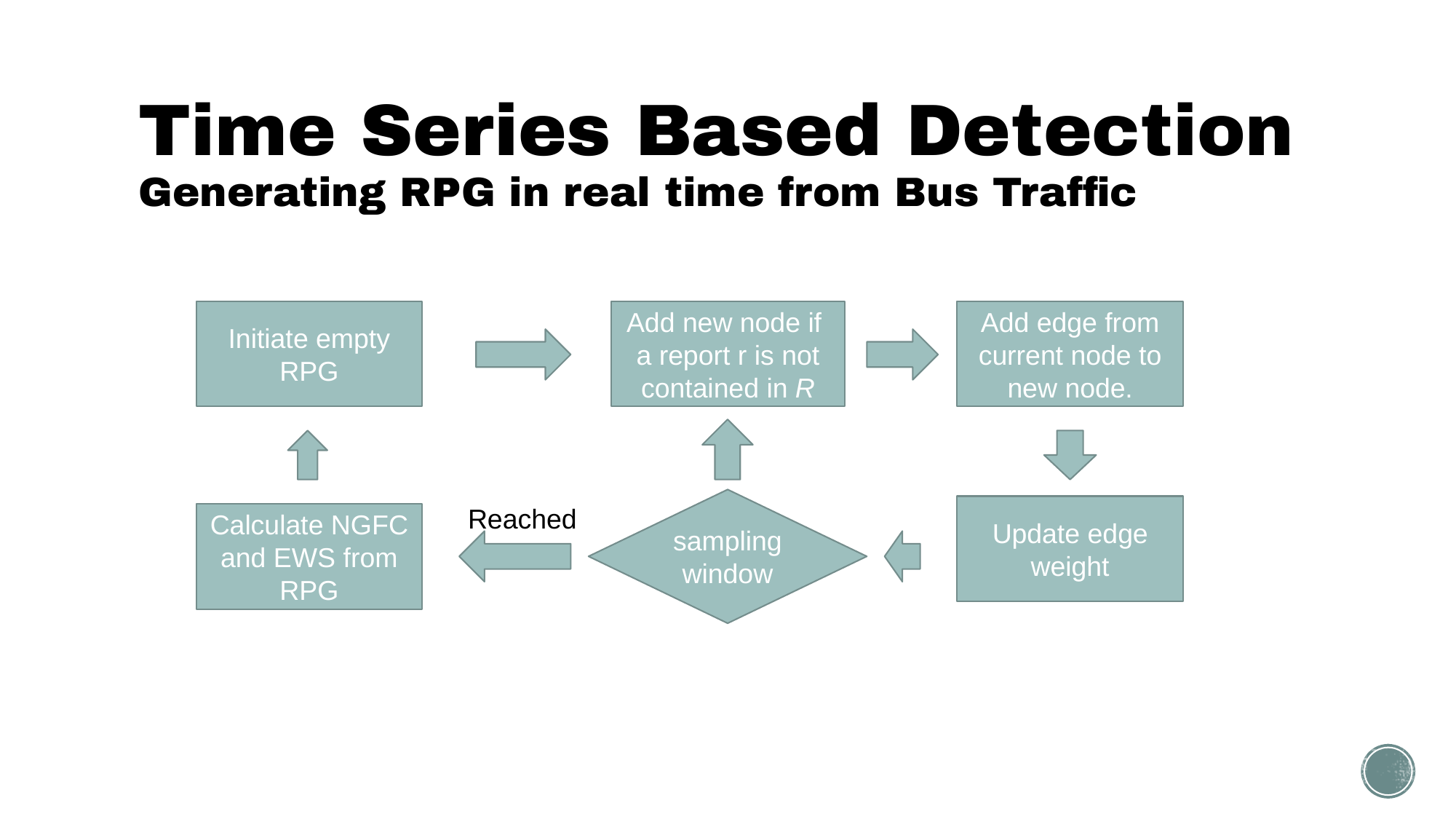

# Time Series Based Detection Generating RPG in real time from Bus Traffic
Initiate empty RPG
Add new node if  a report r is not contained in R
Add edge from current node to new node.

sampling window
Reached
Update edge weight
Calculate NGFC and EWS from RPG